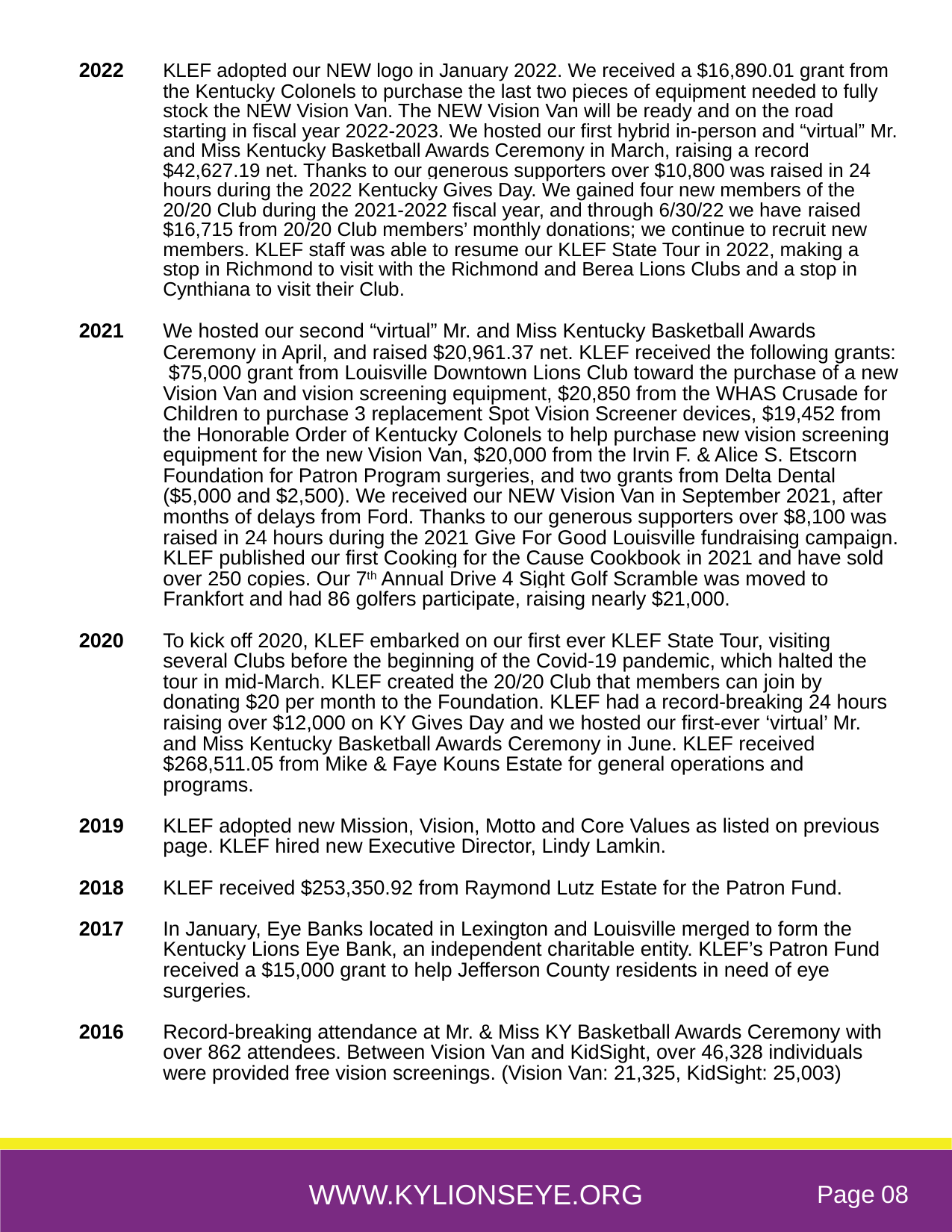

2022	KLEF adopted our NEW logo in January 2022. We received a $16,890.01 grant from the Kentucky Colonels to purchase the last two pieces of equipment needed to fully stock the NEW Vision Van. The NEW Vision Van will be ready and on the road starting in fiscal year 2022-2023. We hosted our first hybrid in-person and “virtual” Mr. and Miss Kentucky Basketball Awards Ceremony in March, raising a record $42,627.19 net. Thanks to our generous supporters over $10,800 was raised in 24 hours during the 2022 Kentucky Gives Day. We gained four new members of the 20/20 Club during the 2021-2022 fiscal year, and through 6/30/22 we have raised $16,715 from 20/20 Club members’ monthly donations; we continue to recruit new members. KLEF staff was able to resume our KLEF State Tour in 2022, making a stop in Richmond to visit with the Richmond and Berea Lions Clubs and a stop in Cynthiana to visit their Club.

2021	We hosted our second “virtual” Mr. and Miss Kentucky Basketball Awards Ceremony in April, and raised $20,961.37 net. KLEF received the following grants:  $75,000 grant from Louisville Downtown Lions Club toward the purchase of a new Vision Van and vision screening equipment, $20,850 from the WHAS Crusade for Children to purchase 3 replacement Spot Vision Screener devices, $19,452 from the Honorable Order of Kentucky Colonels to help purchase new vision screening equipment for the new Vision Van, $20,000 from the Irvin F. & Alice S. Etscorn Foundation for Patron Program surgeries, and two grants from Delta Dental ($5,000 and $2,500). We received our NEW Vision Van in September 2021, after months of delays from Ford. Thanks to our generous supporters over $8,100 was raised in 24 hours during the 2021 Give For Good Louisville fundraising campaign. KLEF published our first Cooking for the Cause Cookbook in 2021 and have sold over 250 copies. Our 7th Annual Drive 4 Sight Golf Scramble was moved to Frankfort and had 86 golfers participate, raising nearly $21,000.

2020 	To kick off 2020, KLEF embarked on our first ever KLEF State Tour, visiting  several Clubs before the beginning of the Covid-19 pandemic, which halted the tour in mid-March. KLEF created the 20/20 Club that members can join by donating $20 per month to the Foundation. KLEF had a record-breaking 24 hours raising over $12,000 on KY Gives Day and we hosted our first-ever ‘virtual’ Mr. and Miss Kentucky Basketball Awards Ceremony in June. KLEF received $268,511.05 from Mike & Faye Kouns Estate for general operations and programs.

2019	KLEF adopted new Mission, Vision, Motto and Core Values as listed on previous page. KLEF hired new Executive Director, Lindy Lamkin.

2018	KLEF received $253,350.92 from Raymond Lutz Estate for the Patron Fund.

2017       In January, Eye Banks located in Lexington and Louisville merged to form the Kentucky Lions Eye Bank, an independent charitable entity. KLEF’s Patron Fund received a $15,000 grant to help Jefferson County residents in need of eye surgeries.

2016	Record-breaking attendance at Mr. & Miss KY Basketball Awards Ceremony with over 862 attendees. Between Vision Van and KidSight, over 46,328 individuals were provided free vision screenings. (Vision Van: 21,325, KidSight: 25,003)

WWW.KYLIONSEYE.ORG
Page 08